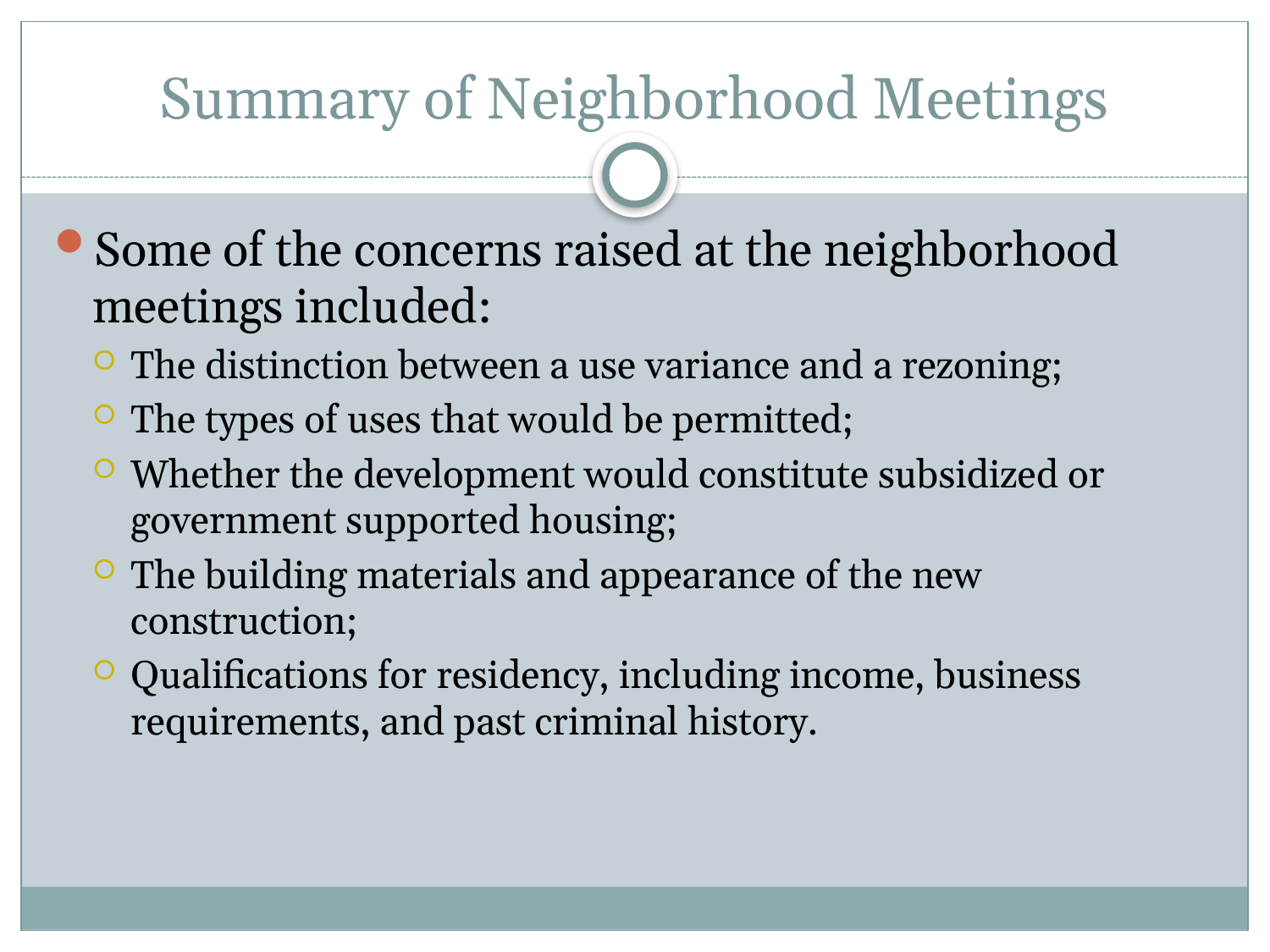

# Summary of Neighborhood Meetings
Some of the concerns raised at the neighborhood meetings included:
The distinction between a use variance and a rezoning;
The types of uses that would be permitted;
Whether the development would constitute subsidized or government supported housing;
The building materials and appearance of the new construction;
Qualifications for residency, including income, business requirements, and past criminal history.